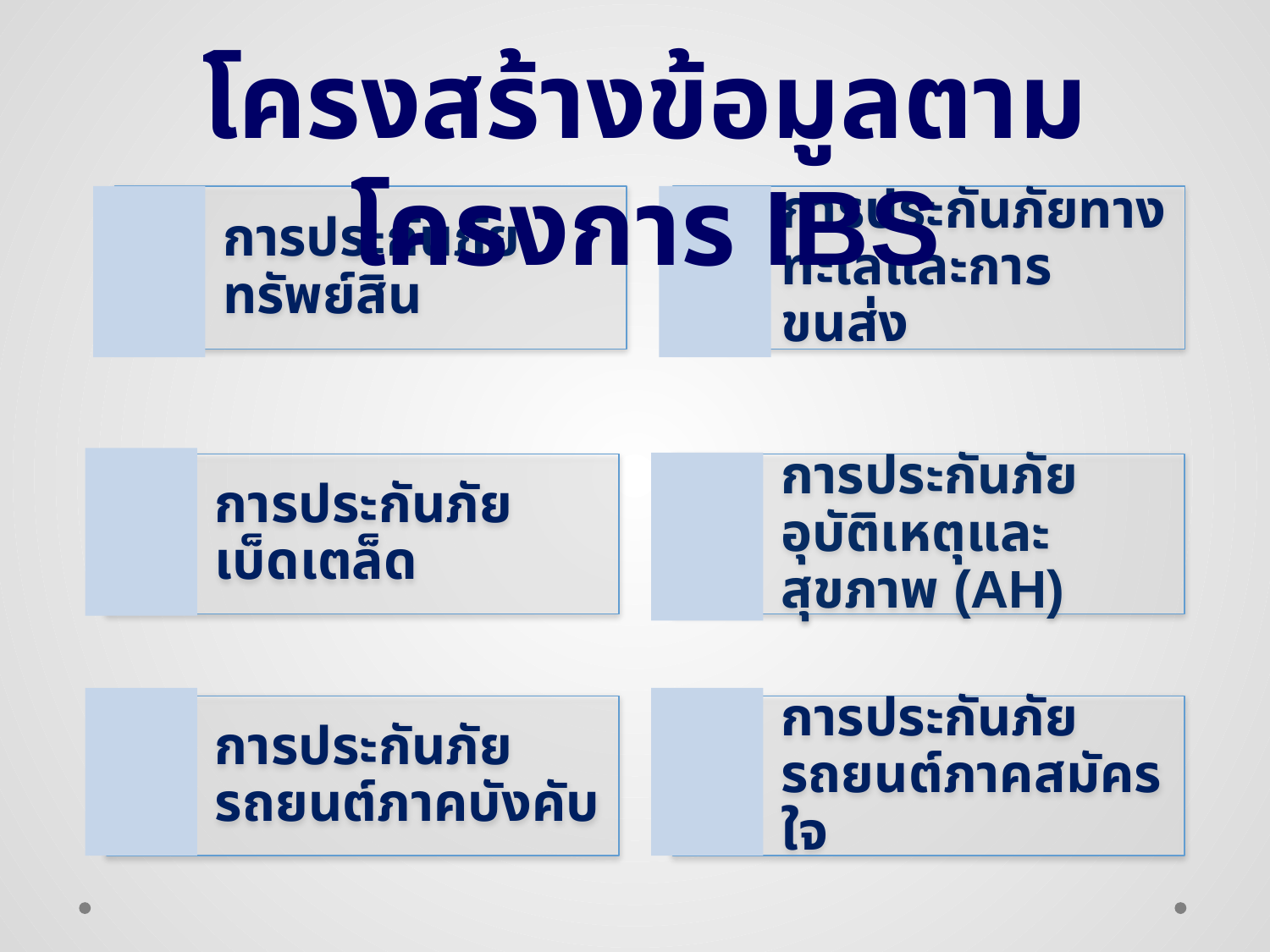

โครงสร้างข้อมูลตามโครงการ IBS
การประกันภัยทรัพย์สิน
การประกันภัยทางทะเลและการขนส่ง
การประกันภัยเบ็ดเตล็ด
การประกันภัยอุบัติเหตุและสุขภาพ (AH)
การประกันภัยรถยนต์ภาคบังคับ
การประกันภัยรถยนต์ภาคสมัครใจ